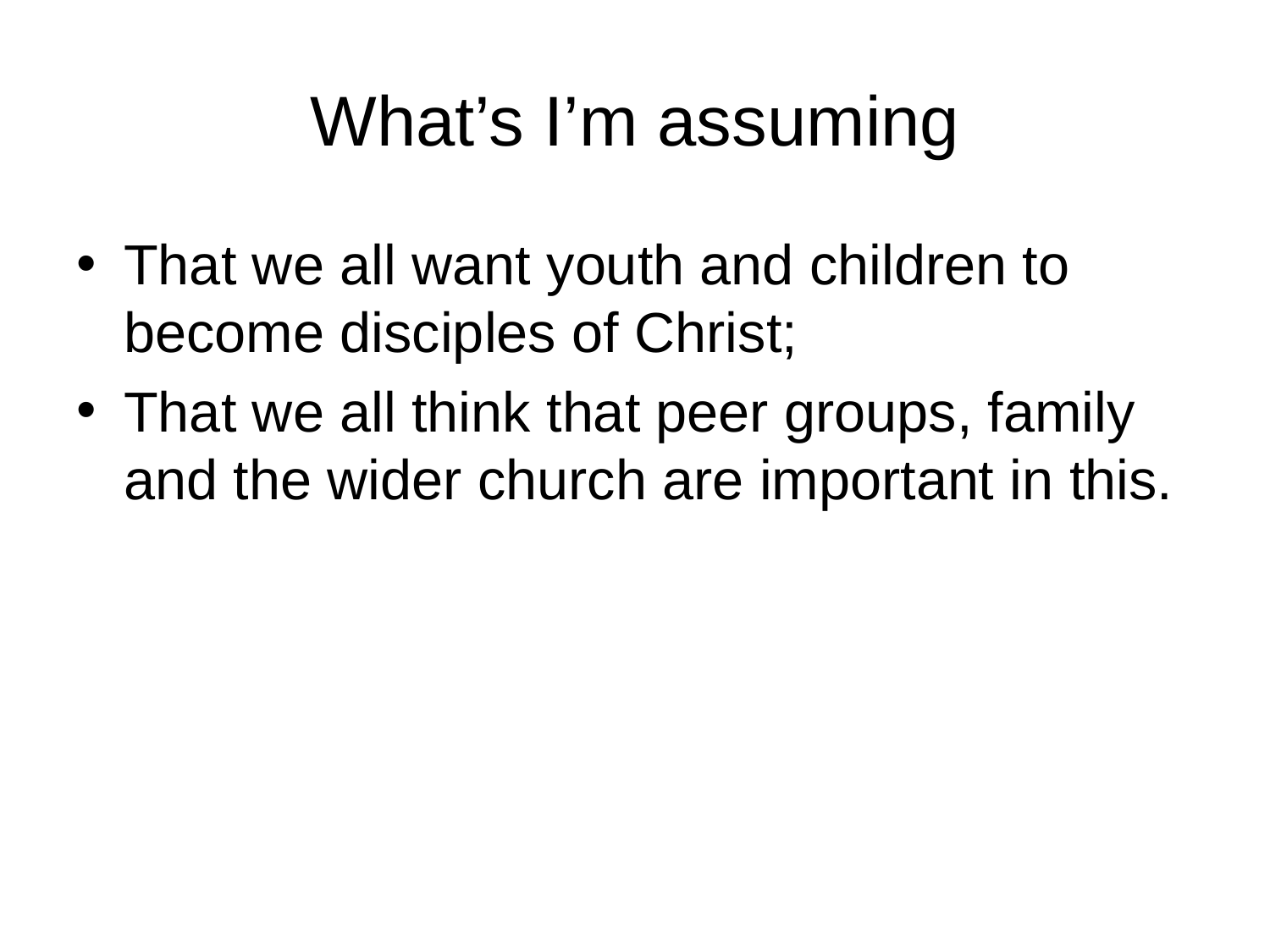

# What’s I’m assuming
That we all want youth and children to become disciples of Christ;
That we all think that peer groups, family and the wider church are important in this.